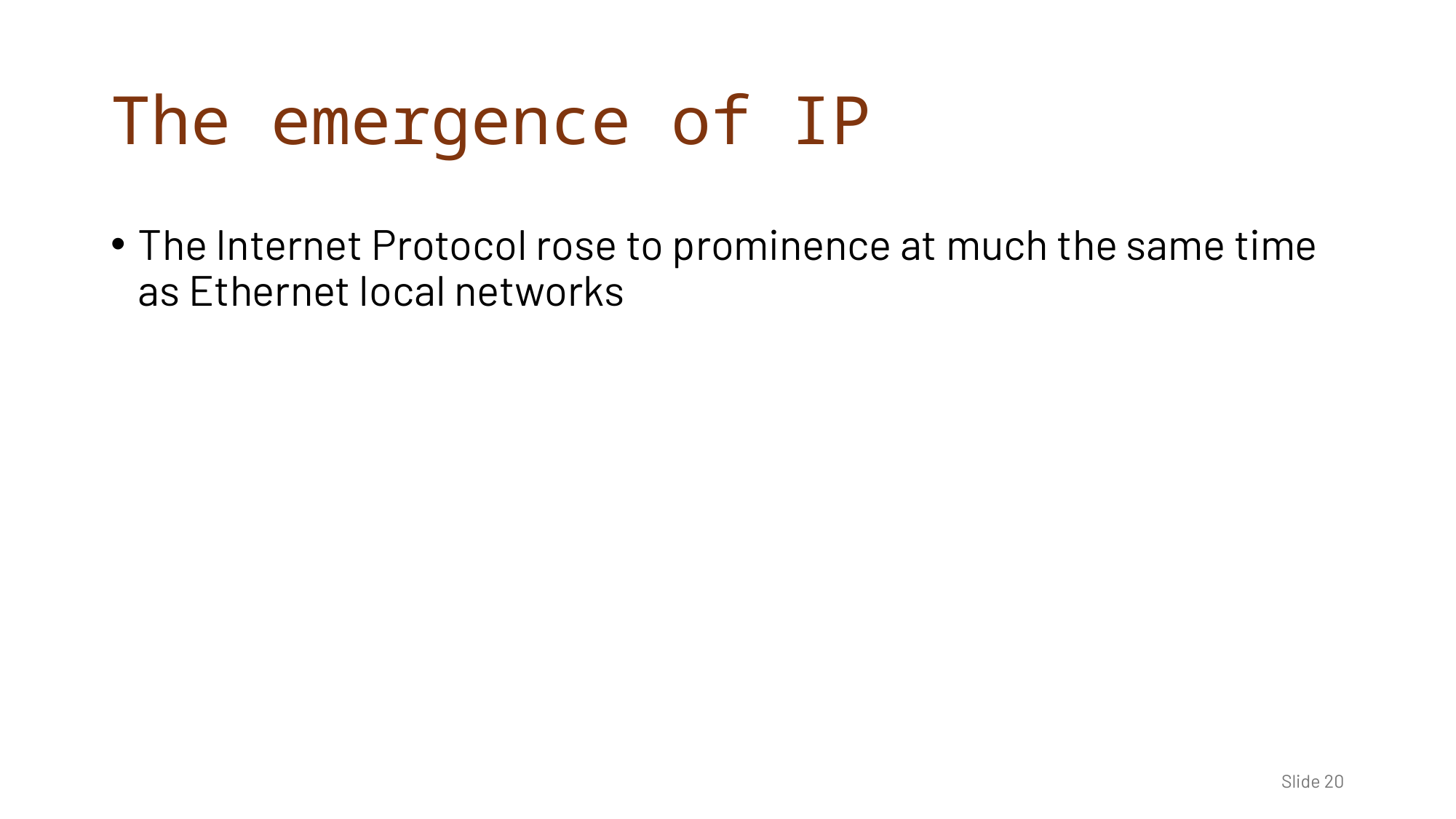

# The emergence of IP
The Internet Protocol rose to prominence at much the same time as Ethernet local networks
Slide 20